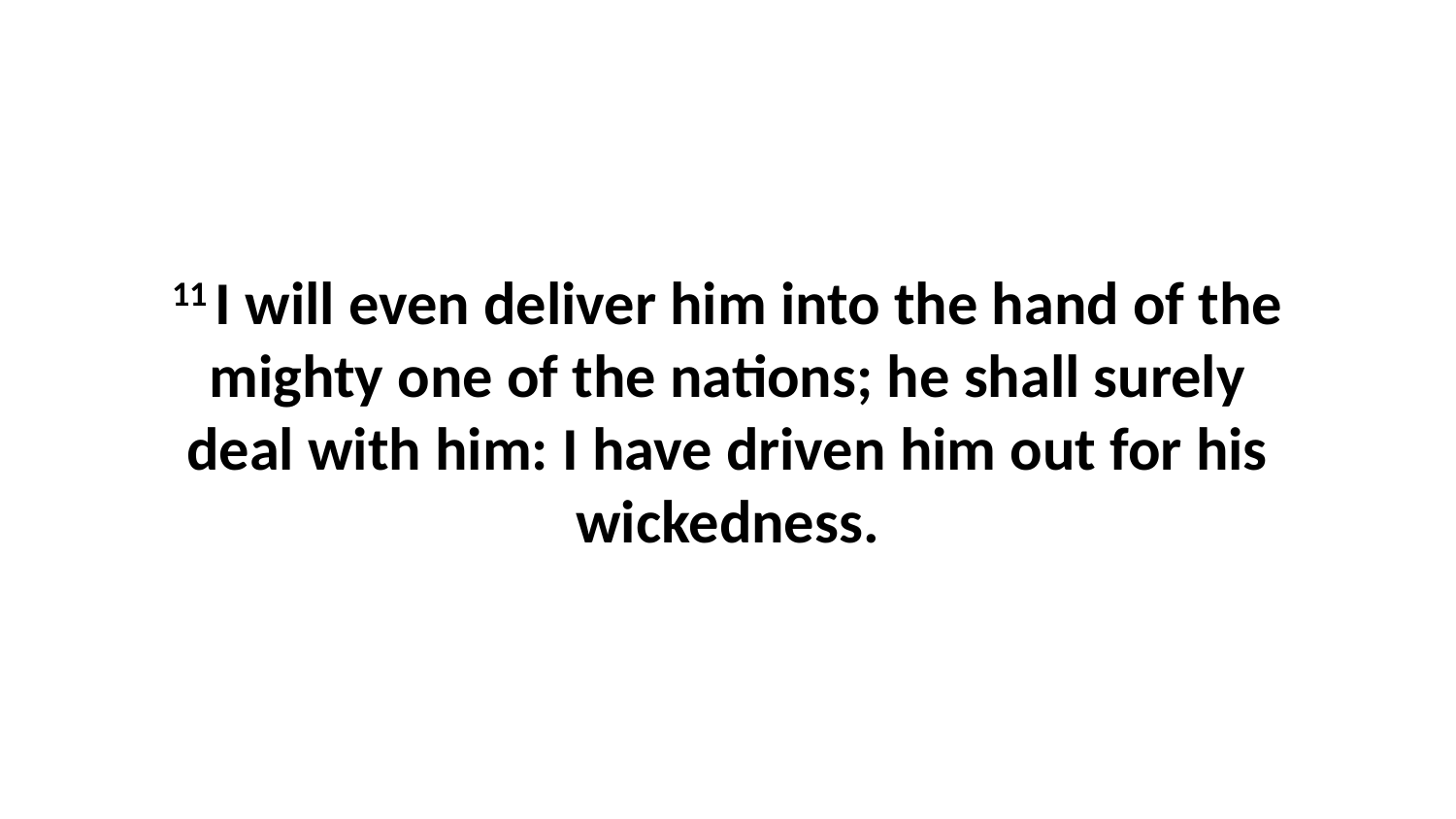

11 I will even deliver him into the hand of the mighty one of the nations; he shall surely deal with him: I have driven him out for his wickedness.